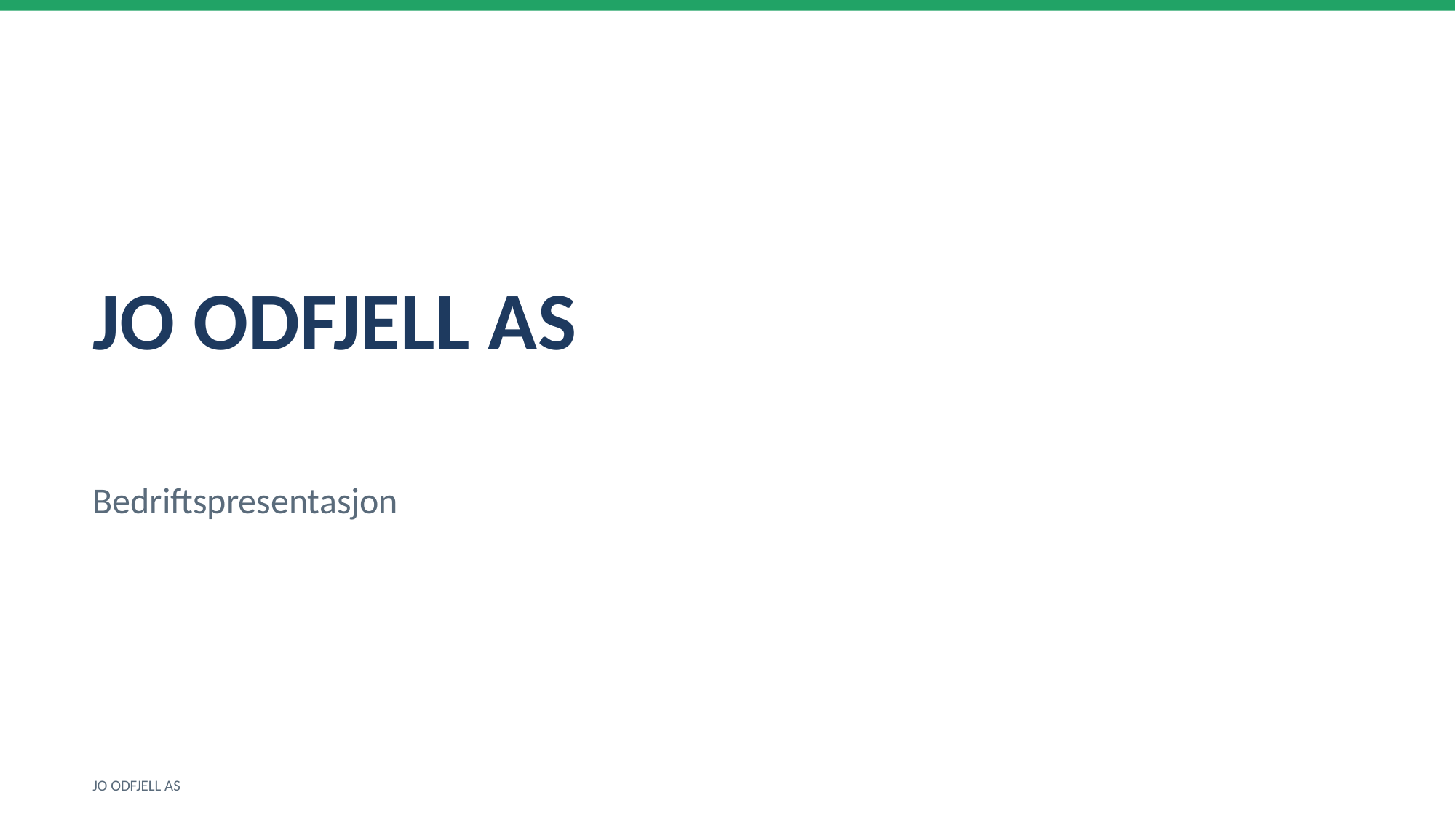

JO ODFJELL AS
Bedriftspresentasjon
JO ODFJELL AS